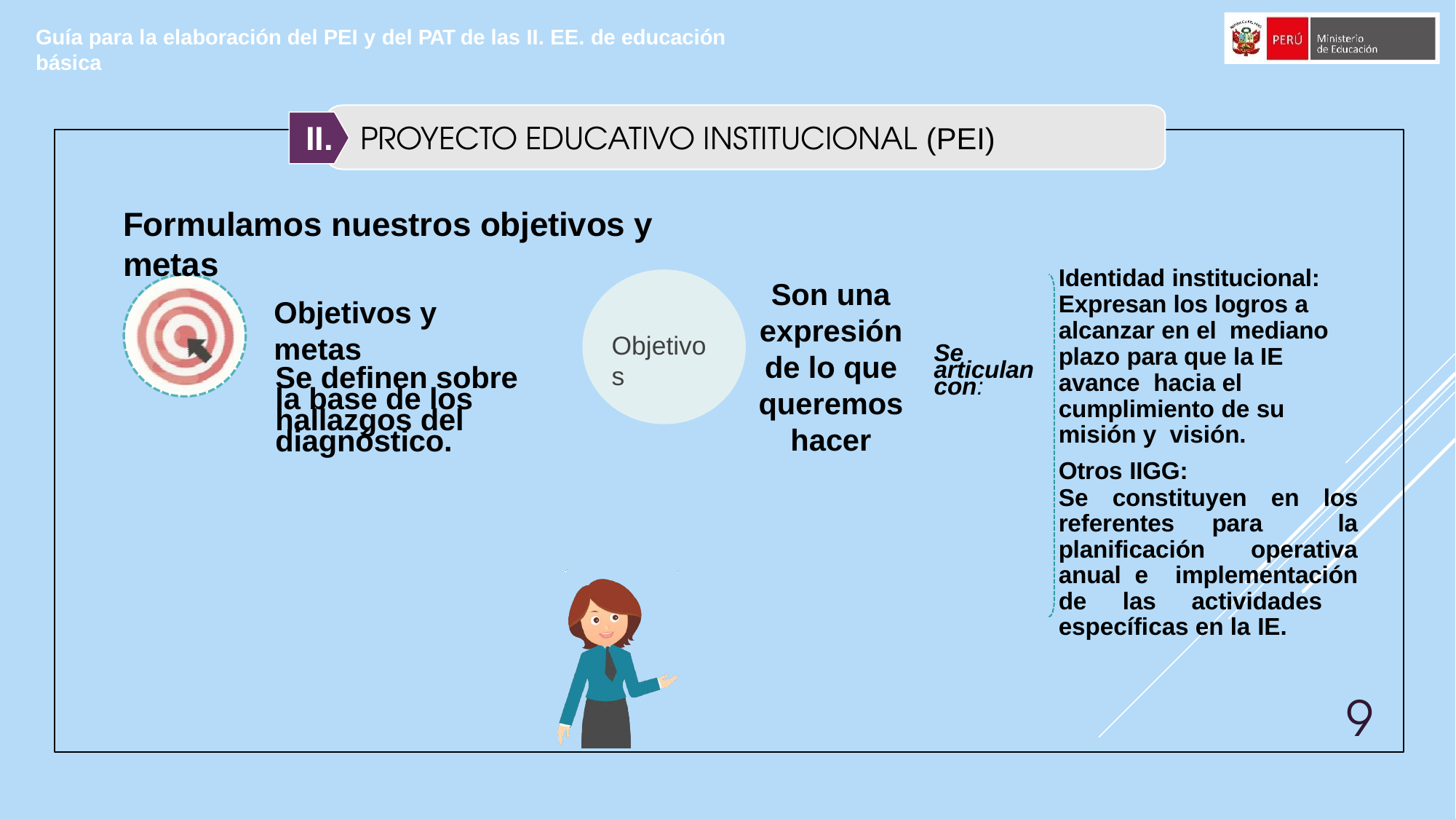

Guía para la elaboración del PEI y del PAT de las II. EE. de educación básica

II.
# Proyecto Educativo Institucional (PEI)

Formulamos nuestros objetivos y metas
Identidad institucional:  Expresan los logros a alcanzar en el  mediano plazo para que la IE avance  hacia el cumplimiento de su misión y  visión.
Otros IIGG:
Se constituyen en los referentes para  la planificación operativa anual e  implementación de las actividades  específicas en la IE.

Son una expresión de lo que queremos hacer

Objetivos y metas
Se definen sobre la base de los  hallazgos del diagnóstico.
Objetivos
Se articulan
con:

9